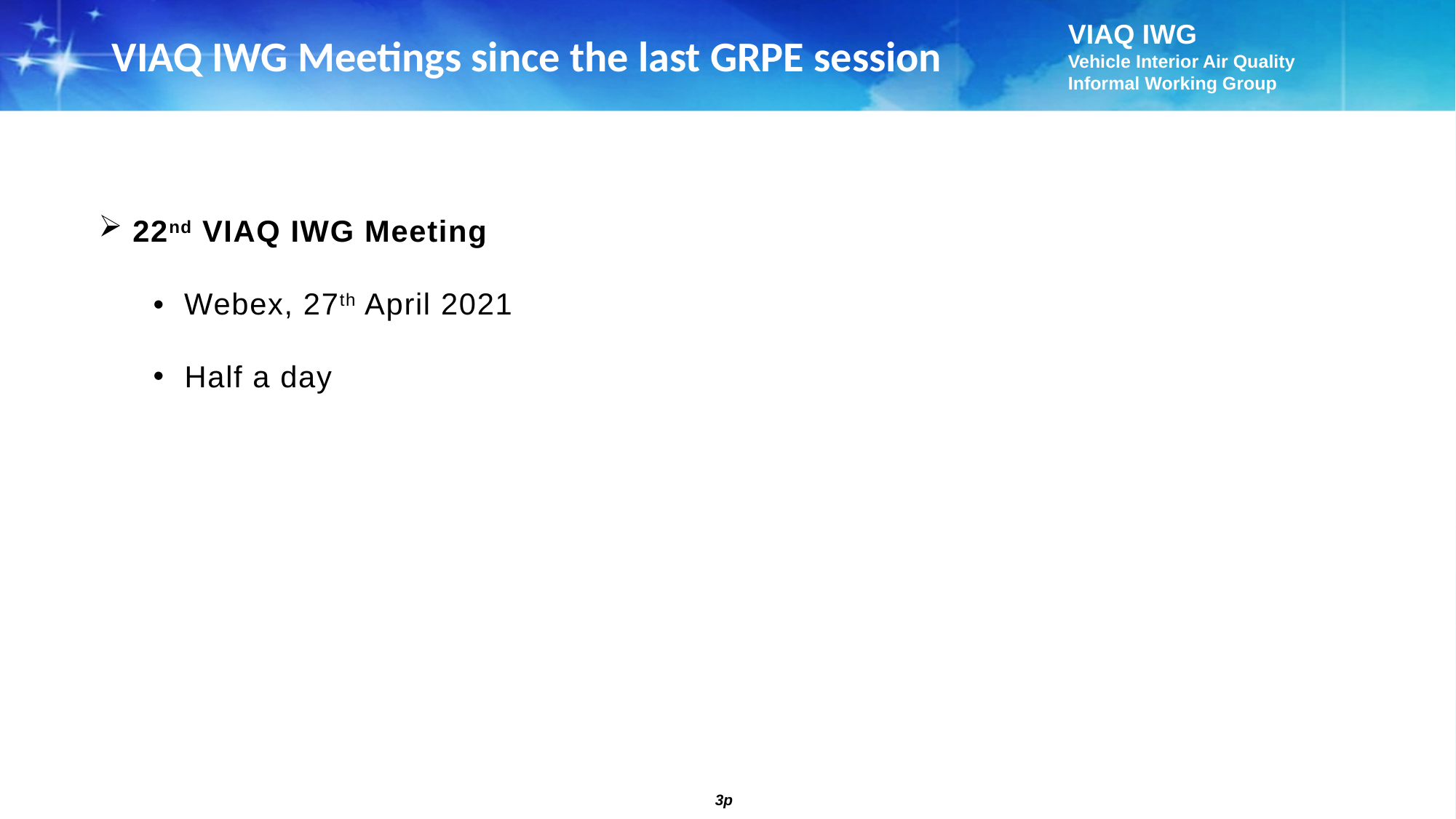

VIAQ IWG Meetings since the last GRPE session
22nd VIAQ IWG Meeting
•  Webex, 27th April 2021
Half a day